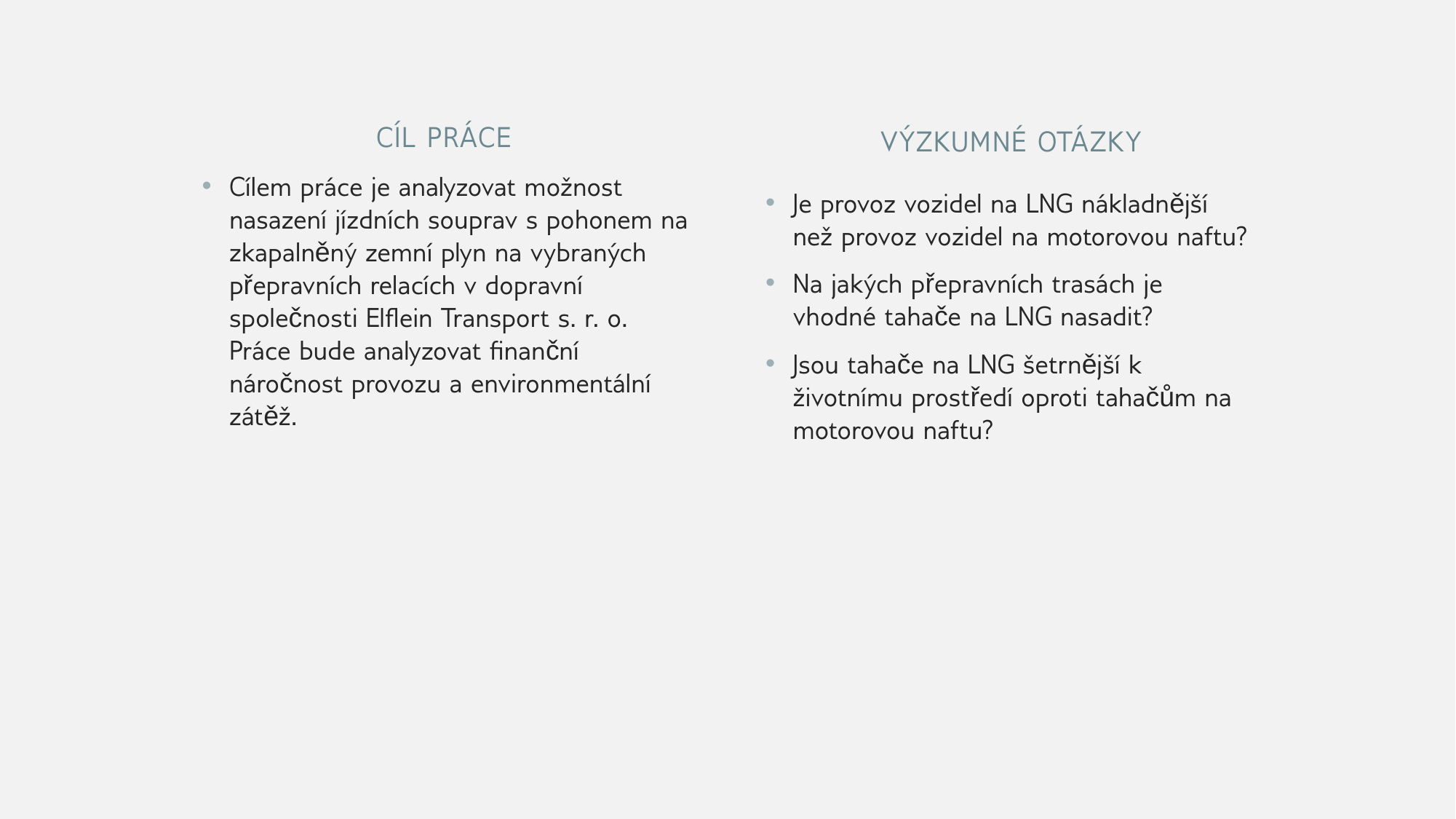

Cíl práce
Výzkumné otázky
Cílem práce je analyzovat možnost nasazení jízdních souprav s pohonem na zkapalněný zemní plyn na vybraných přepravních relacích v dopravní společnosti Elflein Transport s. r. o. Práce bude analyzovat finanční náročnost provozu a environmentální zátěž.
Je provoz vozidel na LNG nákladnější než provoz vozidel na motorovou naftu?
Na jakých přepravních trasách je vhodné tahače na LNG nasadit?
Jsou tahače na LNG šetrnější k životnímu prostředí oproti tahačům na motorovou naftu?